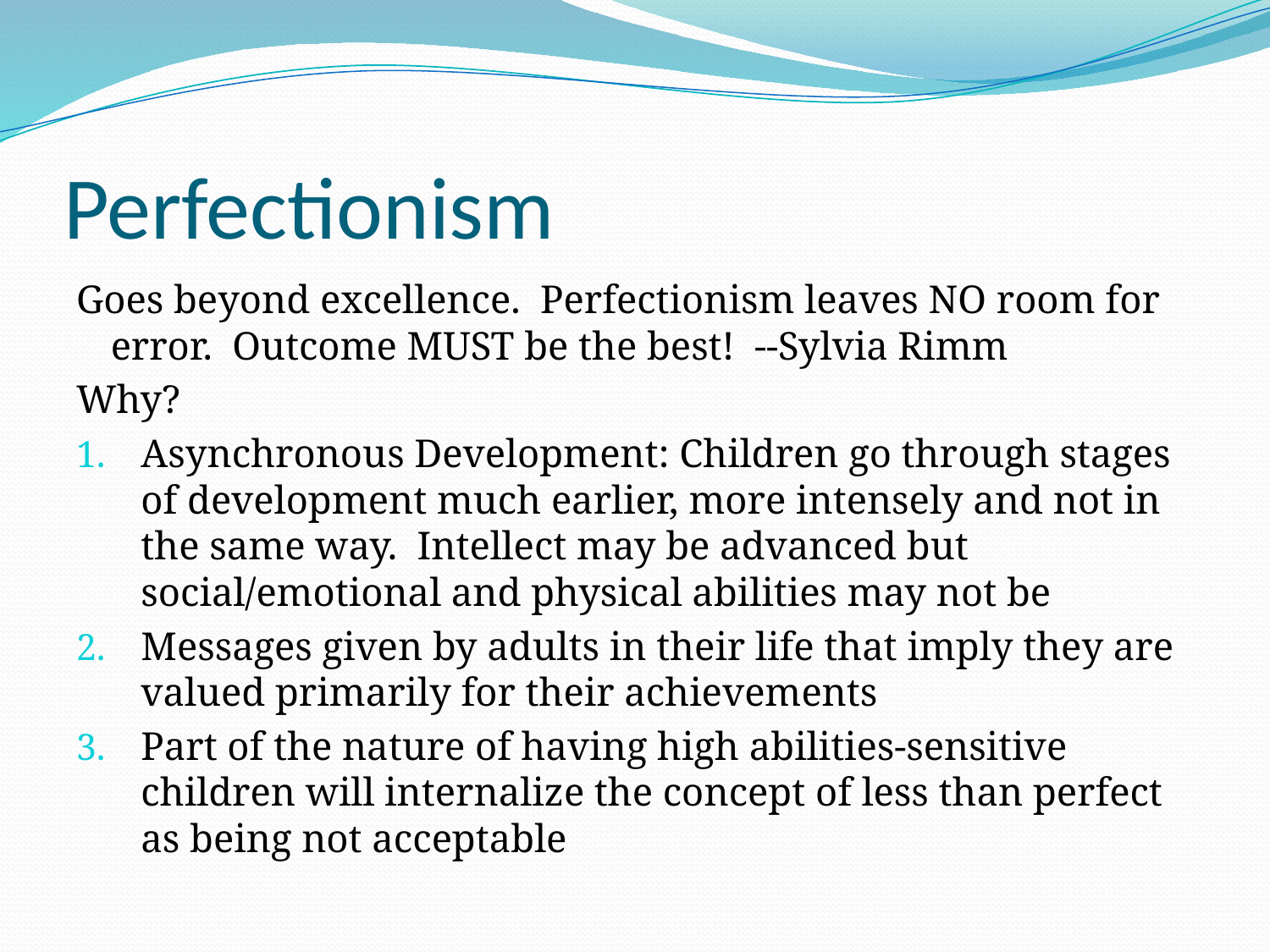

# Perfectionism
Goes beyond excellence.  Perfectionism leaves NO room for error.  Outcome MUST be the best!  --Sylvia Rimm
Why?
Asynchronous Development: Children go through stages of development much earlier, more intensely and not in the same way.  Intellect may be advanced but social/emotional and physical abilities may not be
Messages given by adults in their life that imply they are valued primarily for their achievements
Part of the nature of having high abilities-sensitive children will internalize the concept of less than perfect  as being not acceptable